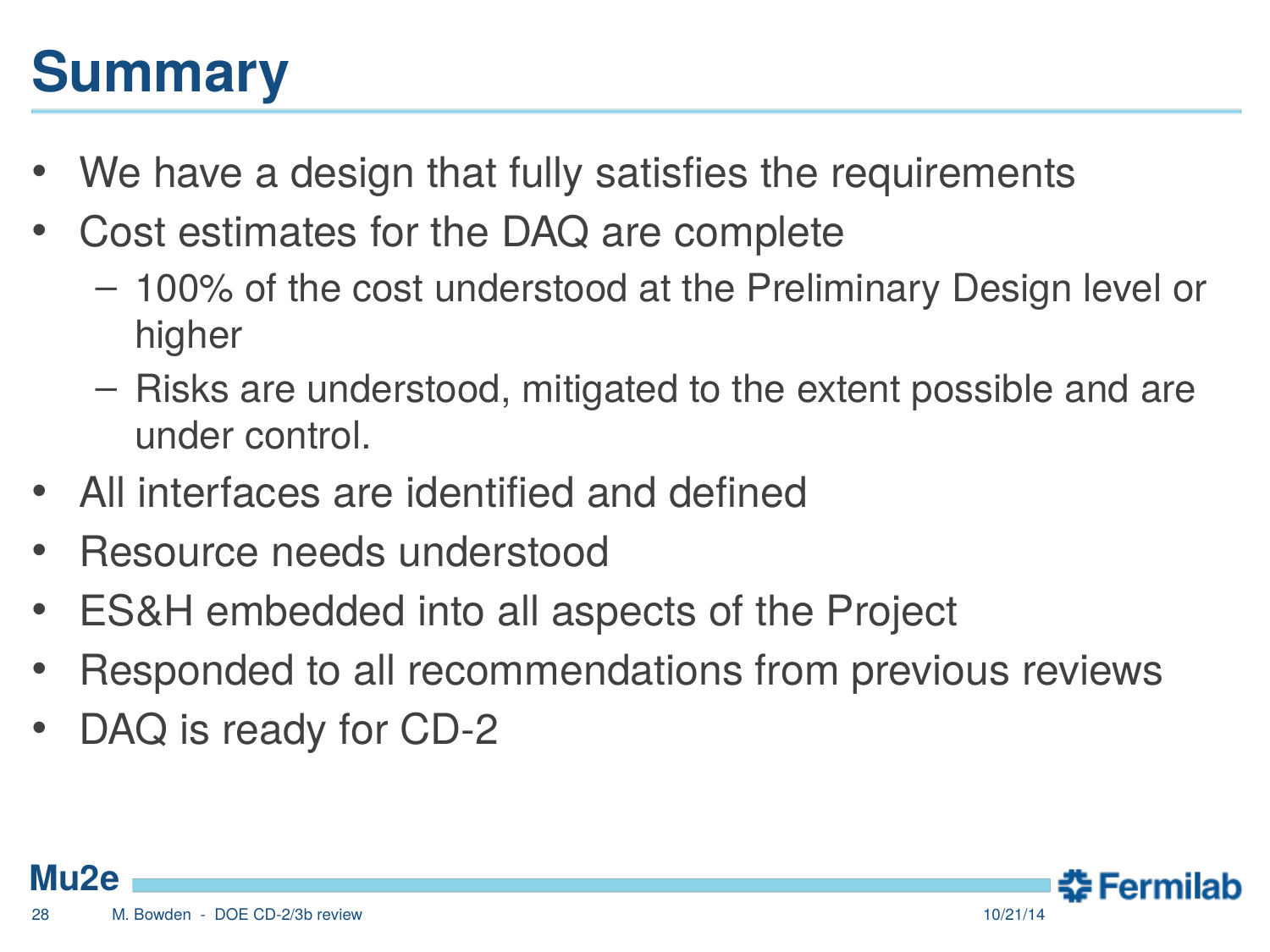

# Summary
We have a design that fully satisfies the requirements
Cost estimates for the DAQ are complete
100% of the cost understood at the Preliminary Design level or higher
Risks are understood, mitigated to the extent possible and are under control.
All interfaces are identified and defined
Resource needs understood
ES&H embedded into all aspects of the Project
Responded to all recommendations from previous reviews
DAQ is ready for CD-2

28
M. Bowden  -  DOE CD-2/3b review
10/21/14